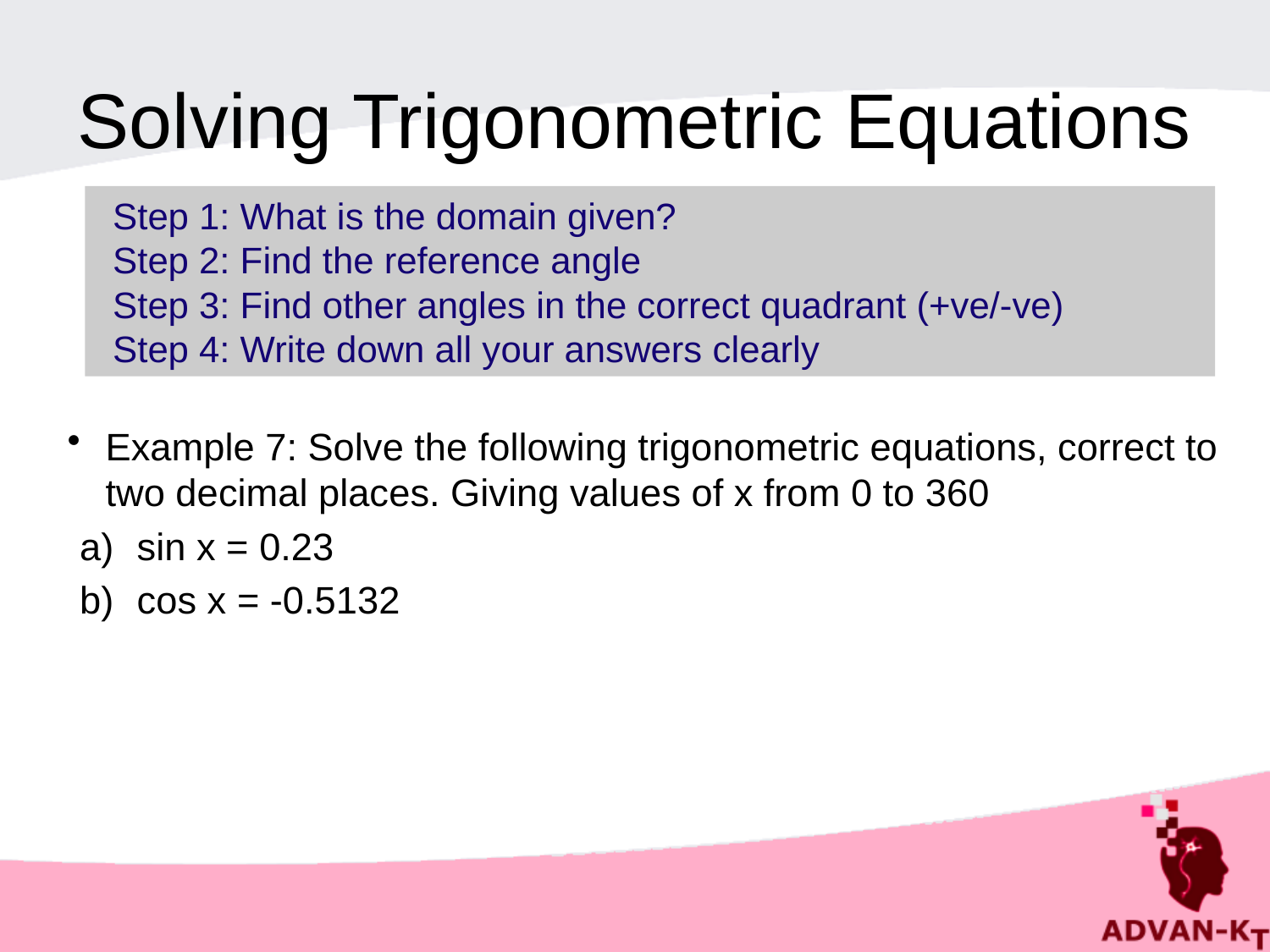

# Solving Trigonometric Equations
Step 1: What is the domain given?
Step 2: Find the reference angle
Step 3: Find other angles in the correct quadrant (+ve/-ve)
Step 4: Write down all your answers clearly
Example 7: Solve the following trigonometric equations, correct to two decimal places. Giving values of x from 0 to 360
sin x = 0.23
cos x = -0.5132